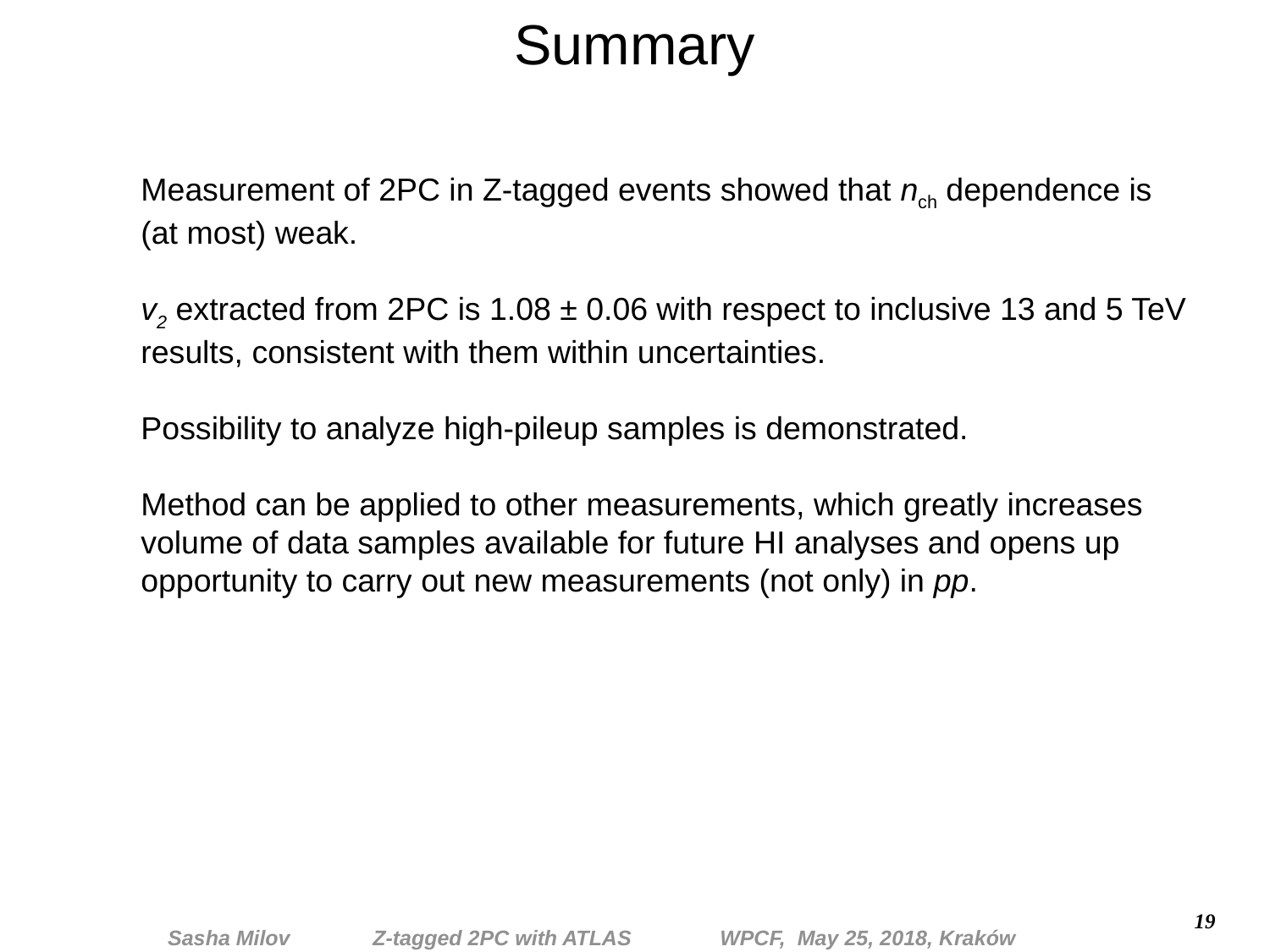

Summary
Measurement of 2PC in Z-tagged events showed that nch dependence is (at most) weak.

v2 extracted from 2PC is 1.08 ± 0.06 with respect to inclusive 13 and 5 TeV results, consistent with them within uncertainties.

Possibility to analyze high-pileup samples is demonstrated.

Method can be applied to other measurements, which greatly increases volume of data samples available for future HI analyses and opens up opportunity to carry out new measurements (not only) in pp.
19
Sasha Milov              Z-tagged 2PC with ATLAS               WPCF,  May 25, 2018, Kraków